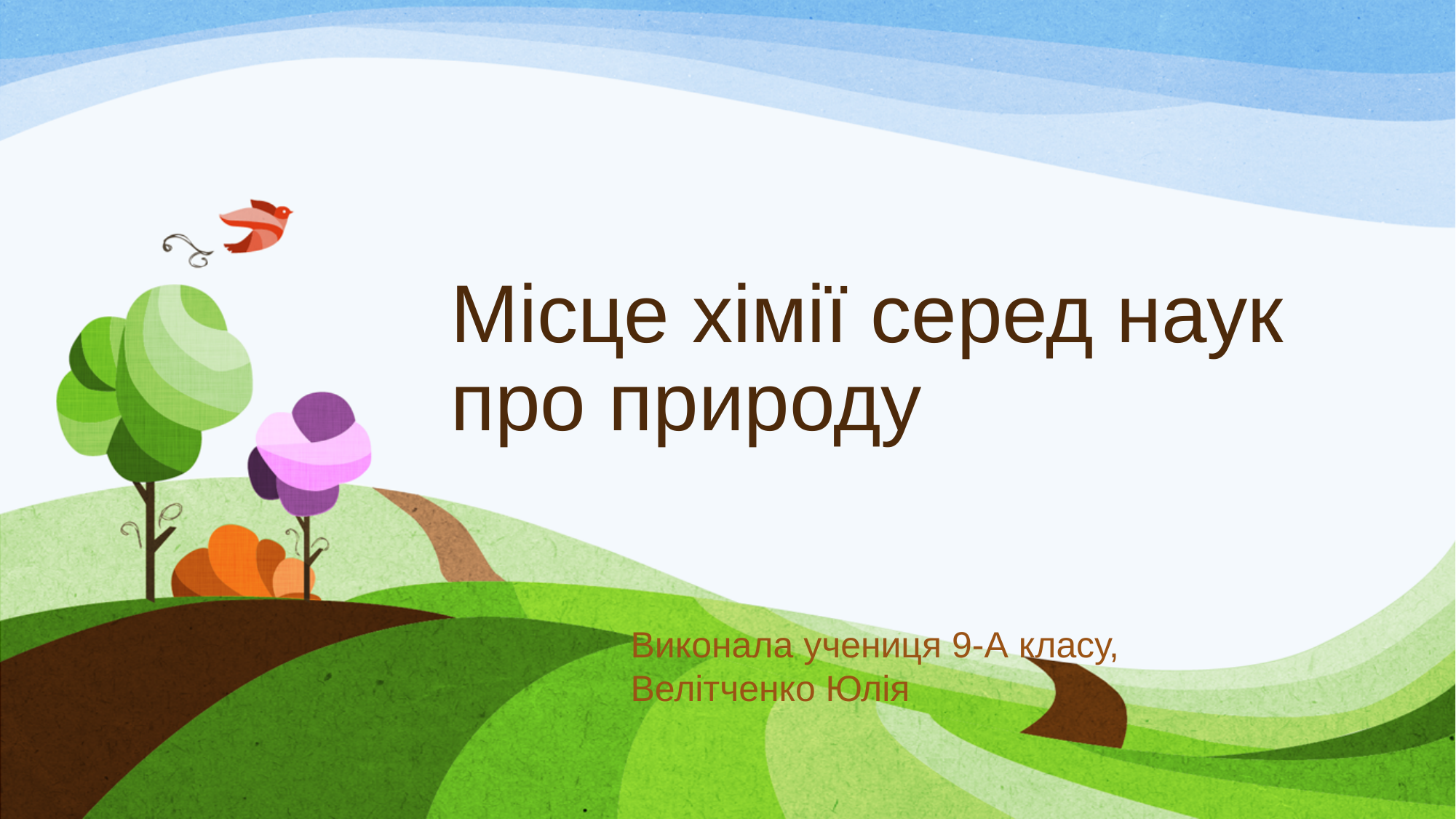

# Місце хімії серед наук про природу
Виконала учениця 9-А класу,
Велітченко Юлія